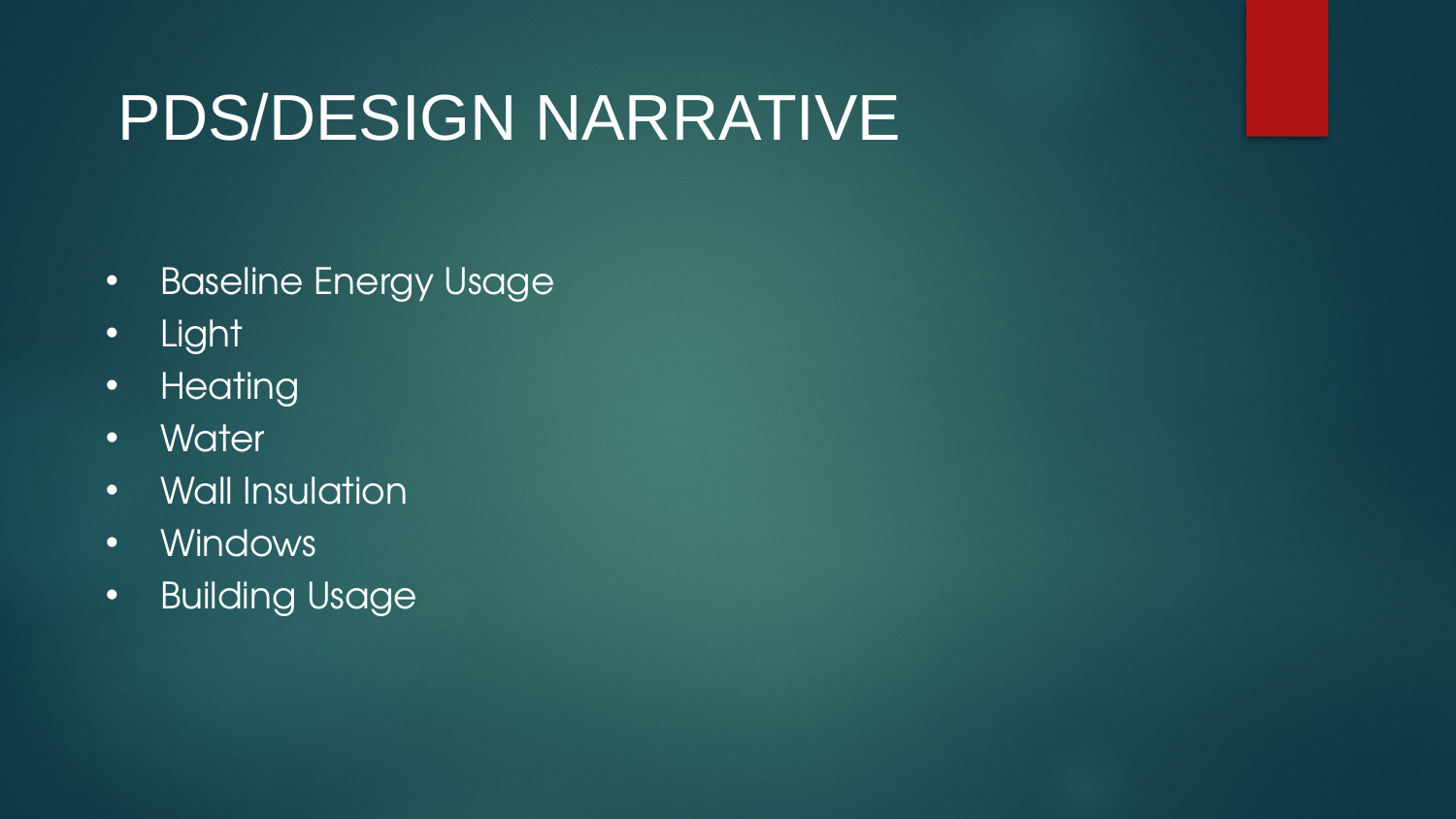

# PDS/DESIGN NARRATIVE

Baseline Energy Usage
Light
Heating
Water
Wall Insulation
Windows
Building Usage